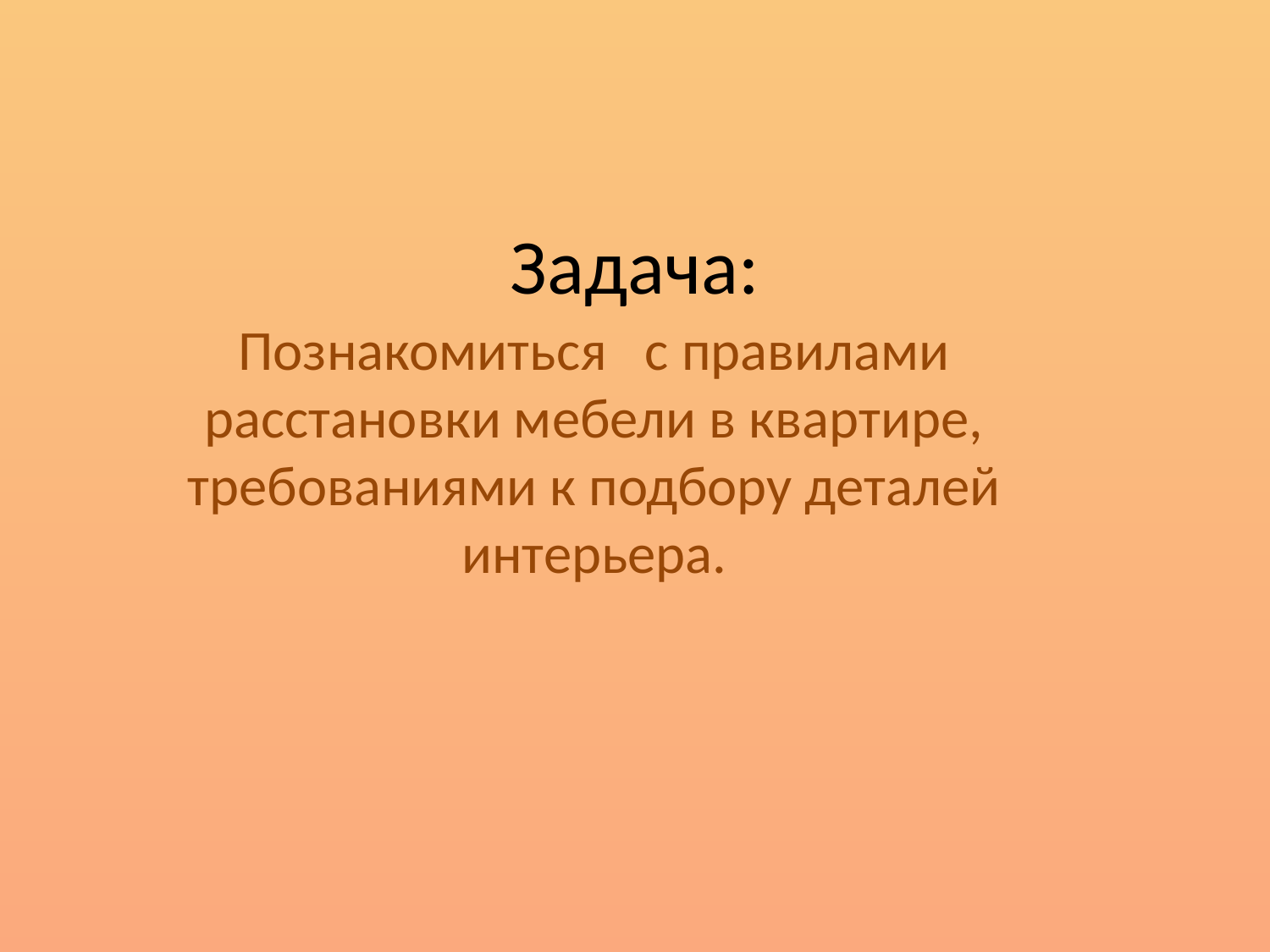

# Задача:
Познакомиться   с правилами расстановки мебели в квартире, требованиями к подбору деталей интерьера.